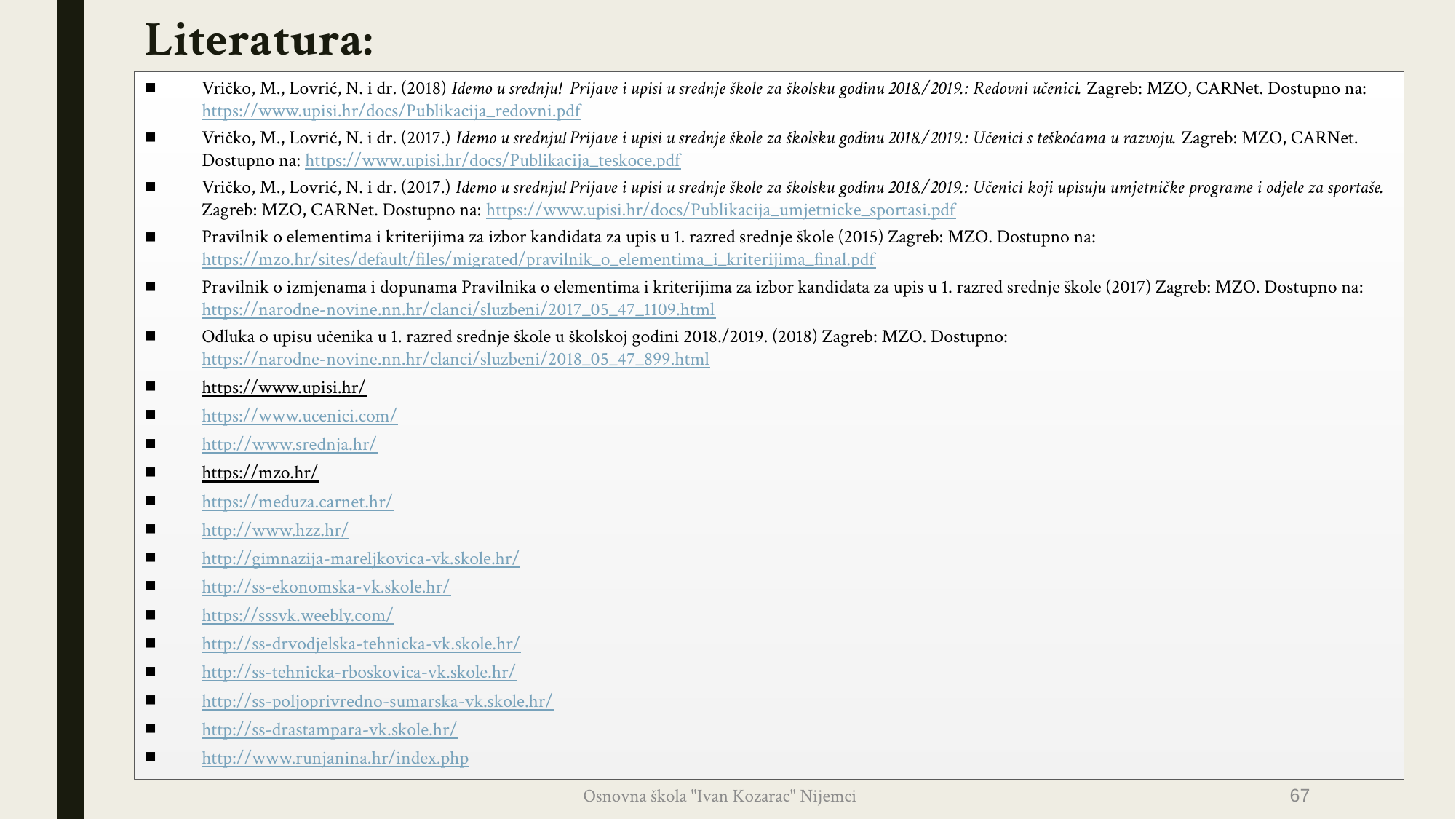

# Literatura:
Vričko, M., Lovrić, N. i dr. (2018) Idemo u srednju!  Prijave i upisi u srednje škole za školsku godinu 2018./2019.: Redovni učenici. Zagreb: MZO, CARNet. Dostupno na: https://www.upisi.hr/docs/Publikacija_redovni.pdf
Vričko, M., Lovrić, N. i dr. (2017.) Idemo u srednju! Prijave i upisi u srednje škole za školsku godinu 2018./2019.: Učenici s teškoćama u razvoju. Zagreb: MZO, CARNet. Dostupno na: https://www.upisi.hr/docs/Publikacija_teskoce.pdf
Vričko, M., Lovrić, N. i dr. (2017.) Idemo u srednju! Prijave i upisi u srednje škole za školsku godinu 2018./2019.: Učenici koji upisuju umjetničke programe i odjele za sportaše. Zagreb: MZO, CARNet. Dostupno na: https://www.upisi.hr/docs/Publikacija_umjetnicke_sportasi.pdf
Pravilnik o elementima i kriterijima za izbor kandidata za upis u 1. razred srednje škole (2015) Zagreb: MZO. Dostupno na: https://mzo.hr/sites/default/files/migrated/pravilnik_o_elementima_i_kriterijima_final.pdf
Pravilnik o izmjenama i dopunama Pravilnika o elementima i kriterijima za izbor kandidata za upis u 1. razred srednje škole (2017) Zagreb: MZO. Dostupno na: https://narodne-novine.nn.hr/clanci/sluzbeni/2017_05_47_1109.html
Odluka o upisu učenika u 1. razred srednje škole u školskoj godini 2018./2019. (2018) Zagreb: MZO. Dostupno: https://narodne-novine.nn.hr/clanci/sluzbeni/2018_05_47_899.html
https://www.upisi.hr/
https://www.ucenici.com/
http://www.srednja.hr/
https://mzo.hr/
https://meduza.carnet.hr/
http://www.hzz.hr/
http://gimnazija-mareljkovica-vk.skole.hr/
http://ss-ekonomska-vk.skole.hr/
https://sssvk.weebly.com/
http://ss-drvodjelska-tehnicka-vk.skole.hr/
http://ss-tehnicka-rboskovica-vk.skole.hr/
http://ss-poljoprivredno-sumarska-vk.skole.hr/
http://ss-drastampara-vk.skole.hr/
http://www.runjanina.hr/index.php

Osnovna škola "Ivan Kozarac" Nijemci
67